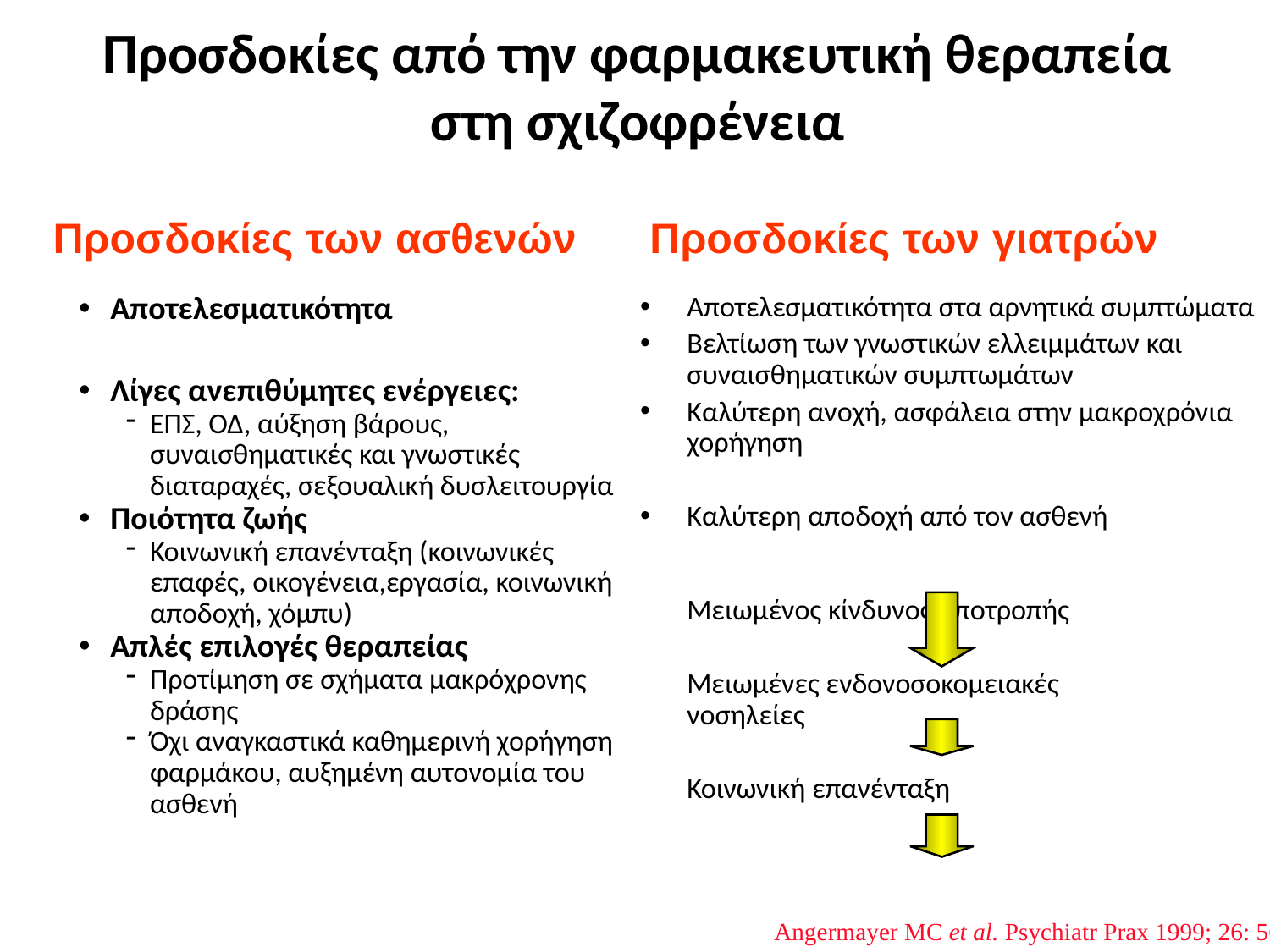

# Προσδοκίες από την φαρμακευτική θεραπεία στη σχιζοφρένεια
Προσδοκίες των ασθενών
Προσδοκίες των γιατρών
Αποτελεσματικότητα

Λίγες ανεπιθύμητες ενέργειες:
ΕΠΣ, ΟΔ, αύξηση βάρους, συναισθηματικές και γνωστικές διαταραχές, σεξουαλική δυσλειτουργία
Ποιότητα ζωής
Κοινωνική επανένταξη (κοινωνικές επαφές, οικογένεια,εργασία, κοινωνική αποδοχή, χόμπυ)
Απλές επιλογές θεραπείας
Προτίμηση σε σχήματα μακρόχρονης δράσης
Όχι αναγκαστικά καθημερινή χορήγηση φαρμάκου, αυξημένη αυτονομία του ασθενή

Αποτελεσματικότητα στα αρνητικά συμπτώματα
Βελτίωση των γνωστικών ελλειμμάτων και συναισθηματικών συμπτωμάτων
Καλύτερη ανοχή, ασφάλεια στην μακροχρόνια χορήγηση

Καλύτερη αποδοχή από τον ασθενή

	Μειωμένος κίνδυνος υποτροπής

		Μειωμένες ενδονοσοκομειακές 	νοσηλείες

		Κοινωνική επανένταξη

Angermayer MC et al. Psychiatr Prax 1999; 26: 56–60